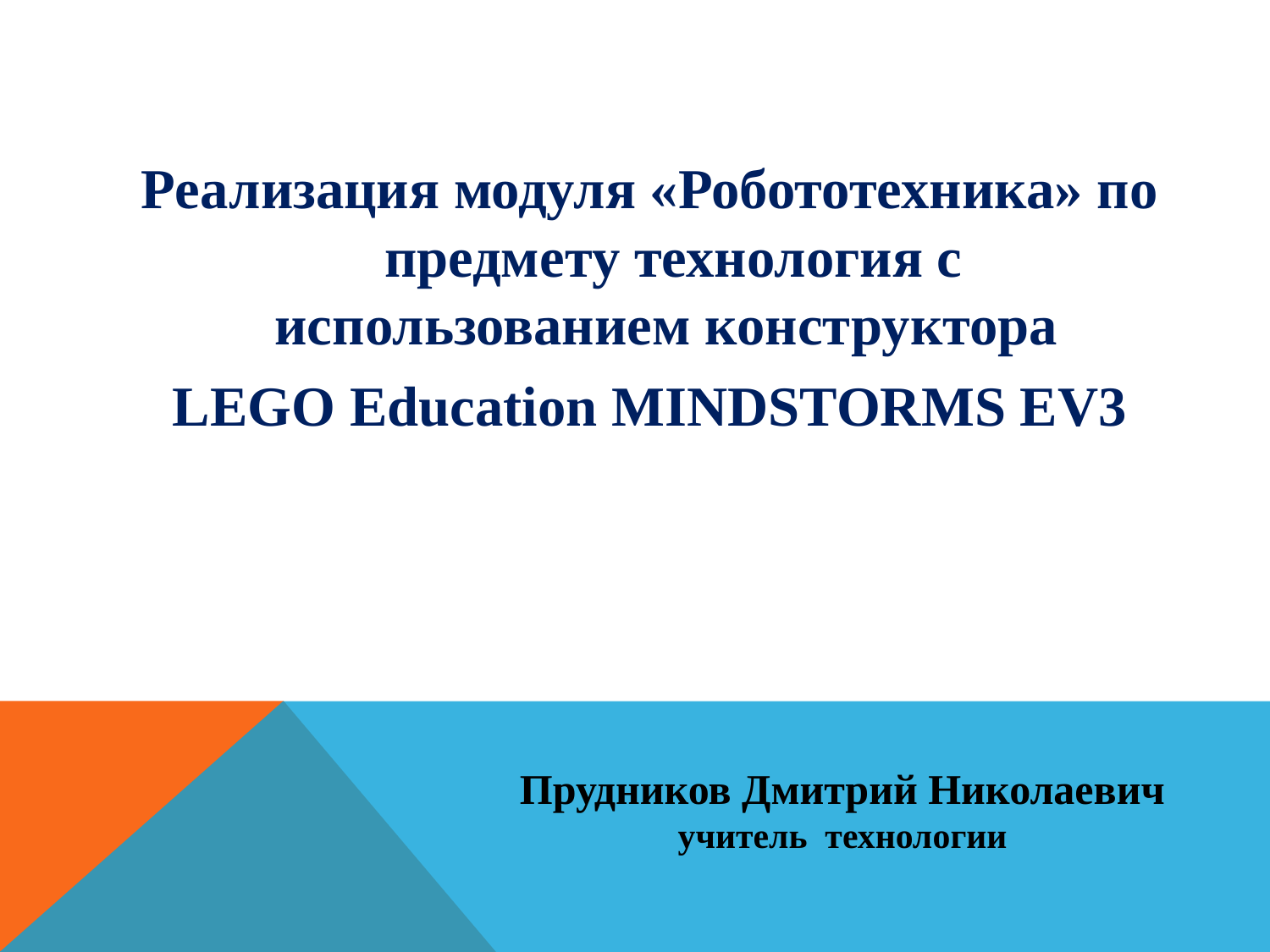

Реализация модуля «Робототехника» по предмету технология с использованием конструктора
LEGO Education MINDSTORMS EV3
Прудников Дмитрий Николаевич
учитель  технологии